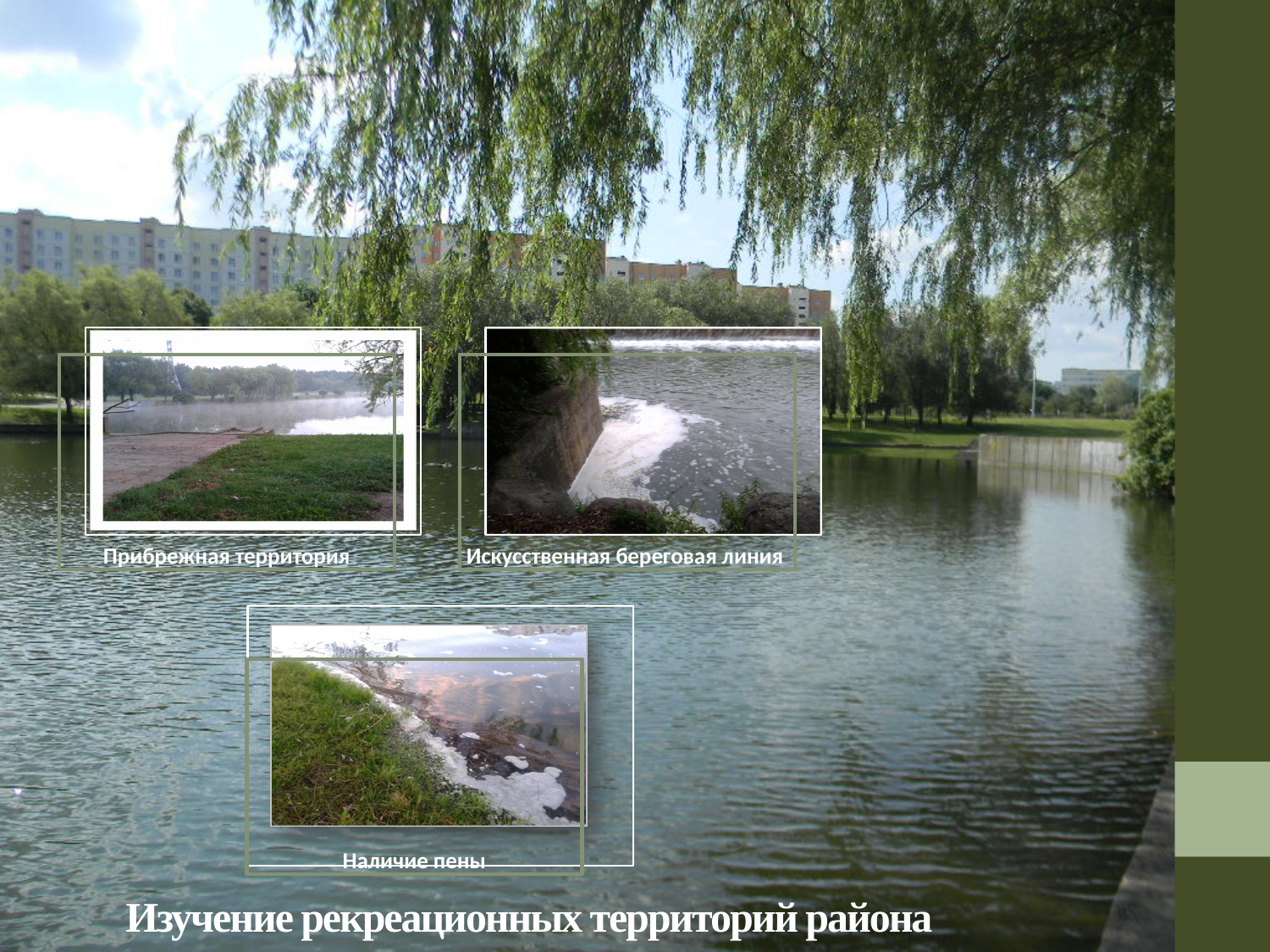

Прибрежная территория
Искусственная береговая линия
Наличие пены
Изучение рекреационных территорий района